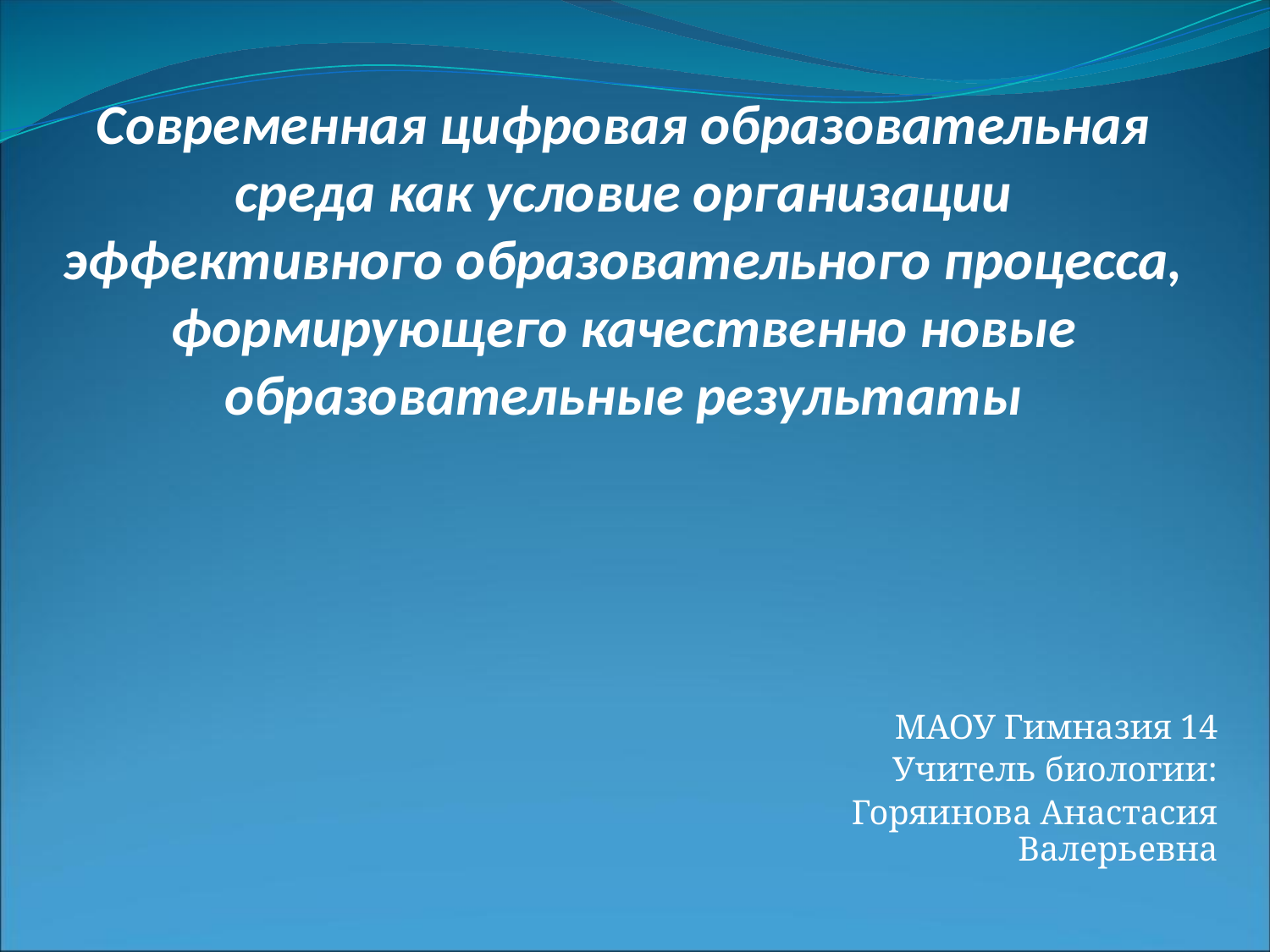

# Современная цифровая образовательная среда как условие организации эффективного образовательного процесса, формирующего качественно новые образовательные результаты
МАОУ Гимназия 14
Учитель биологии:
Горяинова Анастасия Валерьевна